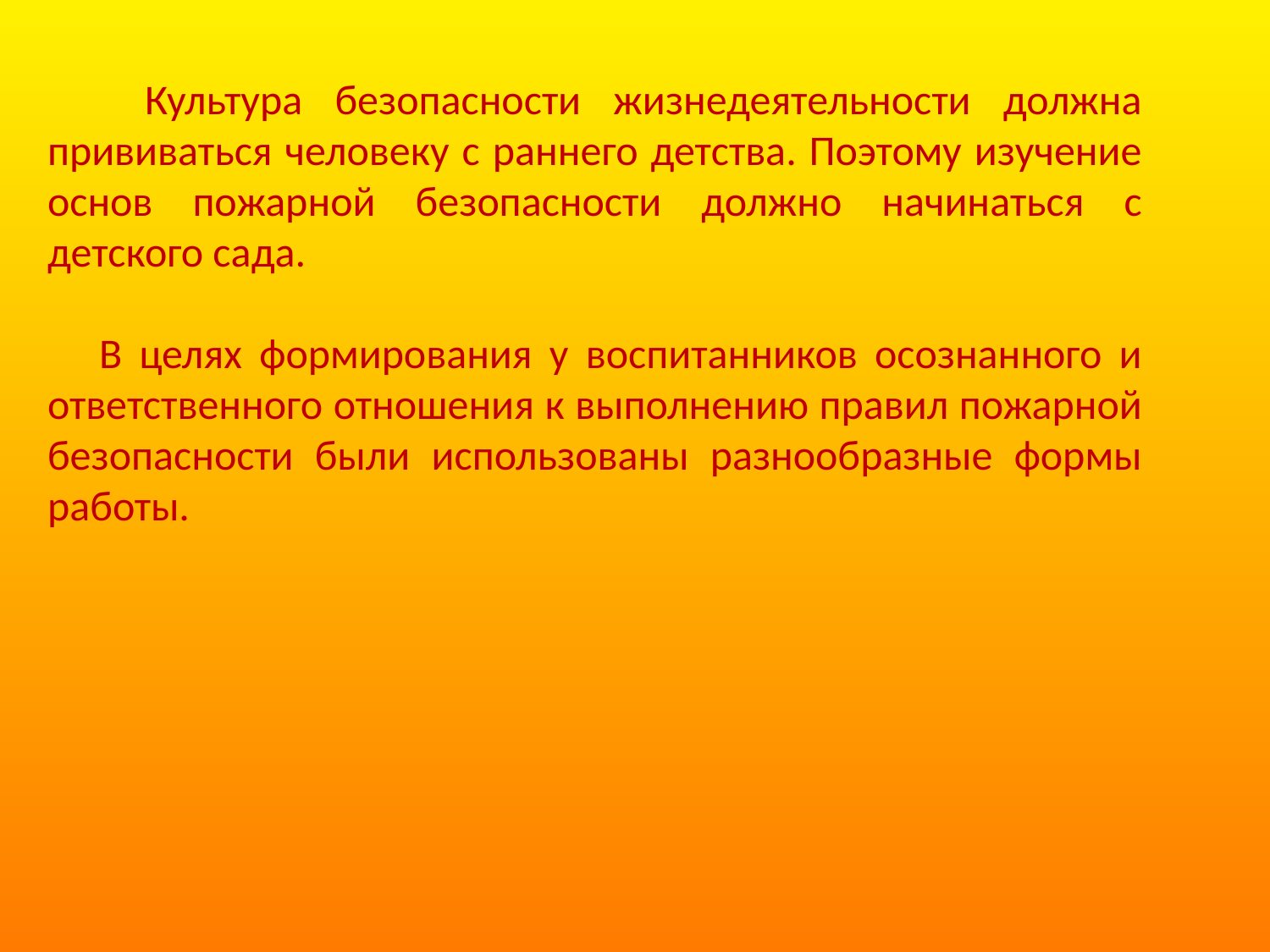

Культура безопасности жизнедеятельности должна прививаться человеку с раннего детства. Поэтому изучение основ пожарной безопасности должно начинаться с детского сада.

   В целях формирования у воспитанников осознанного и ответственного отношения к выполнению правил пожарной безопасности были использованы разнообразные формы работы.